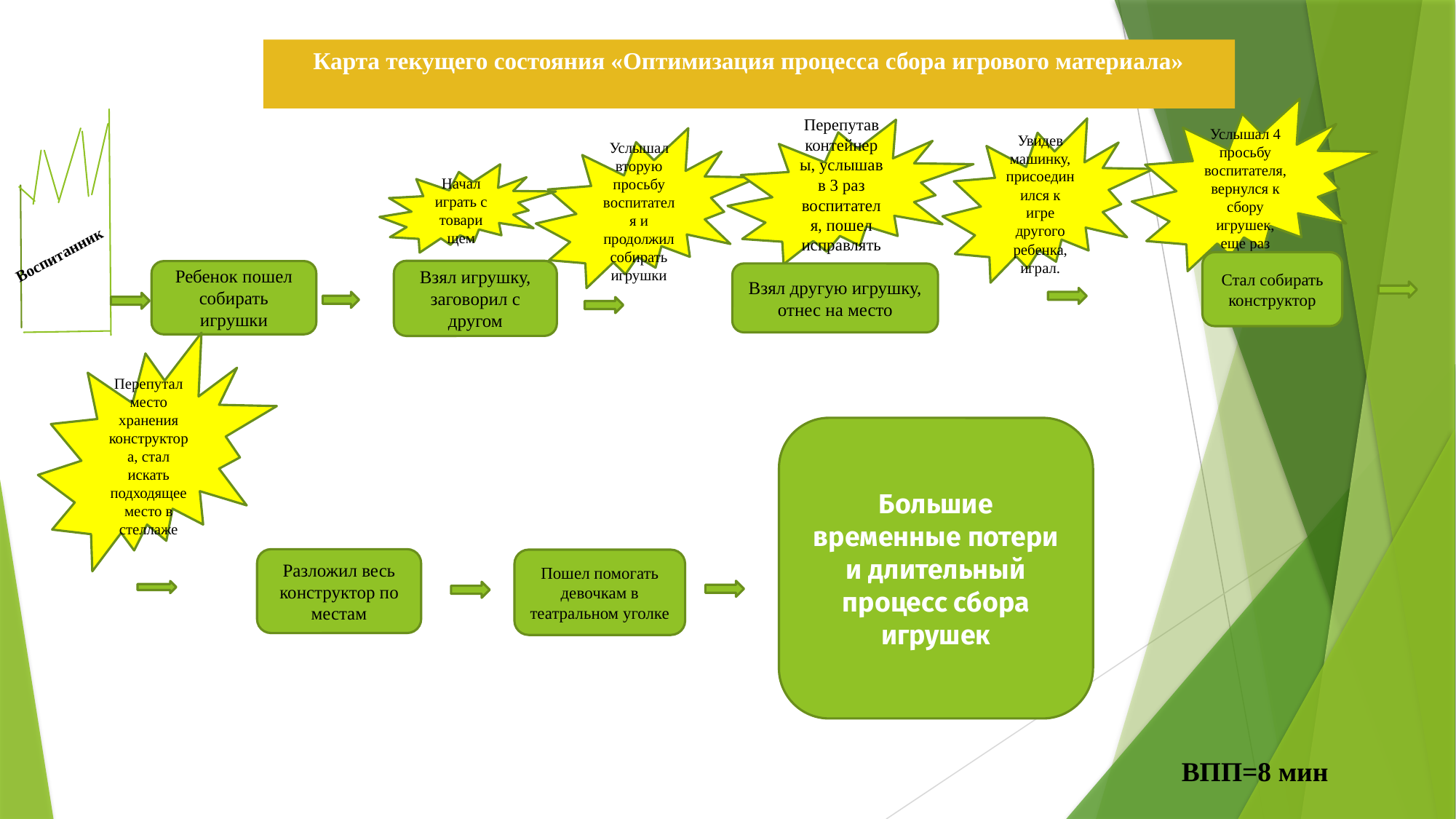

Карта текущего состояния «Оптимизация процесса сбора игрового материала»

Услышал 4 просьбу воспитателя, вернулся к сбору игрушек, еще раз
Увидев машинку, присоединился к игре другого ребенка, играл.
Перепутав контейнеры, услышав в 3 раз воспитателя, пошел исправляться
Услышал вторую просьбу воспитателя и продолжил собирать игрушки
Начал играть с товарищем

Воспитанник
Стал собирать конструктор
Взял игрушку, заговорил с другом
Ребенок пошел собирать игрушки
Взял другую игрушку, отнес на место

Перепутал место хранения конструктора, стал искать подходящее место в стеллаже
Большие временные потери и длительный процесс сбора игрушек
Разложил весь конструктор по местам
Пошел помогать девочкам в театральном уголке

ВПП=8 мин